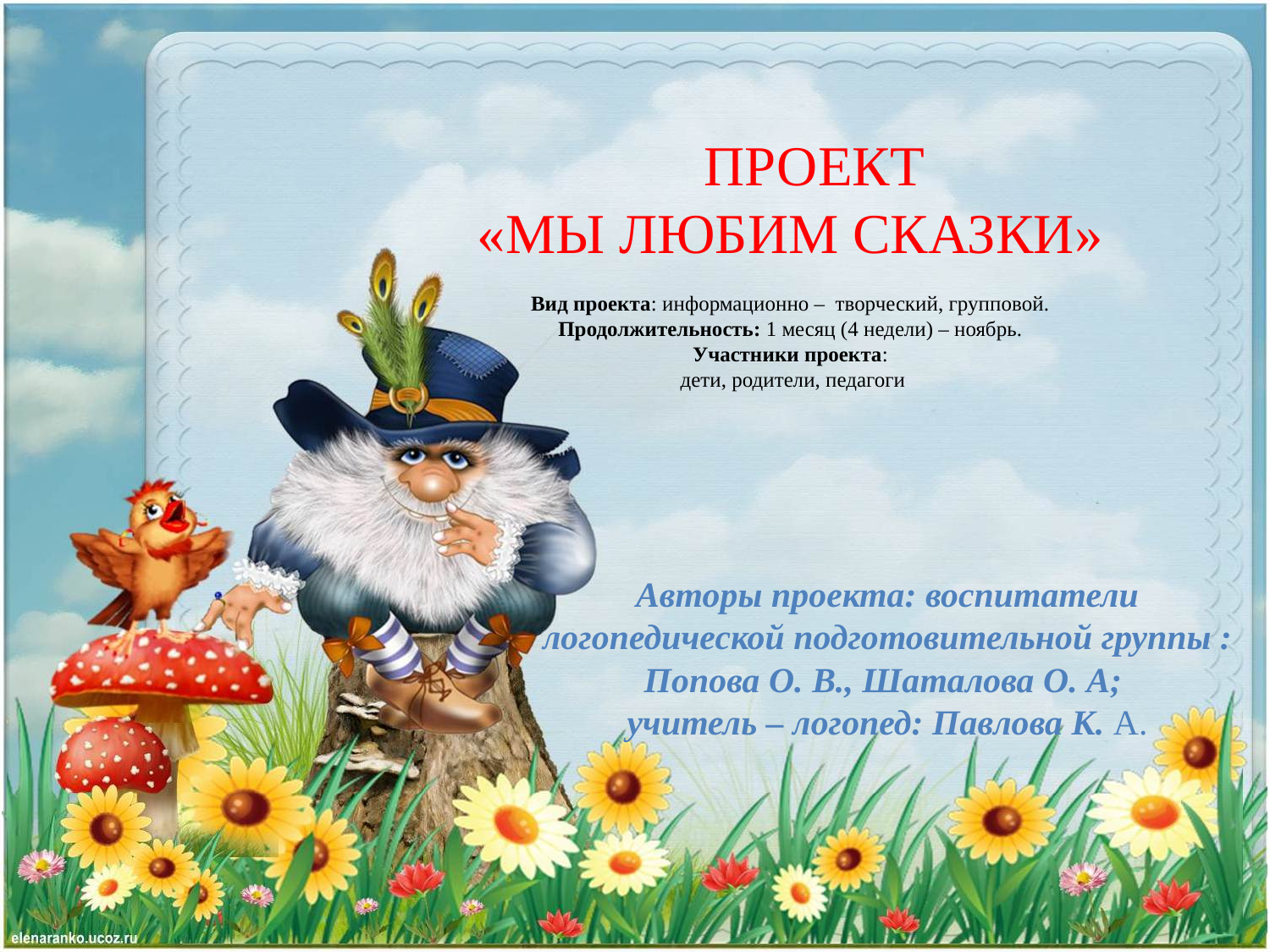

# ПРОЕКТ «МЫ ЛЮБИМ СКАЗКИ» Вид проекта: информационно –  творческий, групповой. Продолжительность: 1 месяц (4 недели) – ноябрь. Участники проекта: дети, родители, педагоги
Авторы проекта: воспитатели логопедической подготовительной группы : Попова О. В., Шаталова О. А;
учитель – логопед: Павлова К. А.